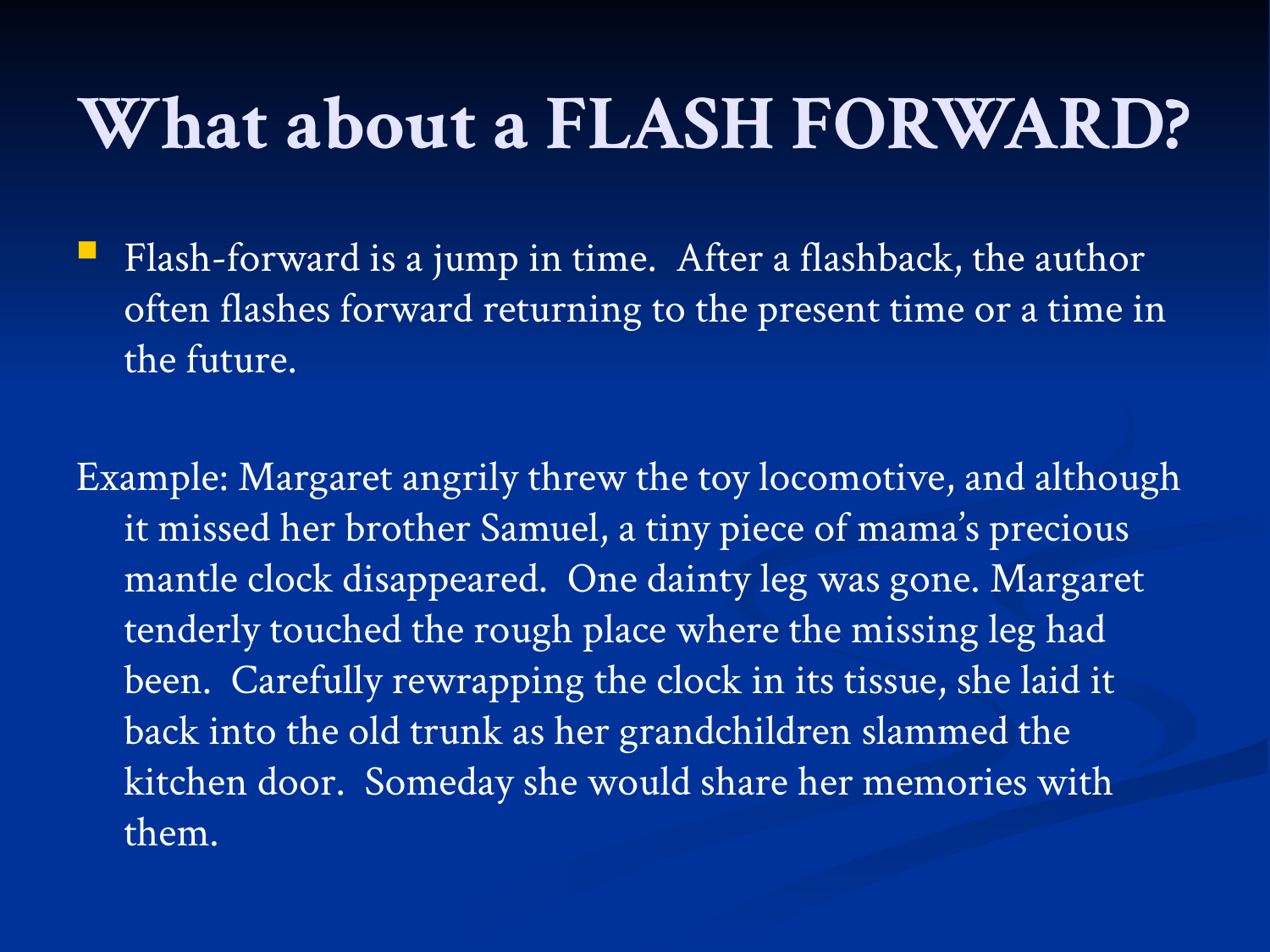

# What about a FLASH FORWARD?
Flash-forward is a jump in time.  After a flashback, the author often flashes forward returning to the present time or a time in the future.

Example: Margaret angrily threw the toy locomotive, and although it missed her brother Samuel, a tiny piece of mama’s precious mantle clock disappeared.  One dainty leg was gone. Margaret tenderly touched the rough place where the missing leg had been.  Carefully rewrapping the clock in its tissue, she laid it back into the old trunk as her grandchildren slammed the kitchen door.  Someday she would share her memories with them.